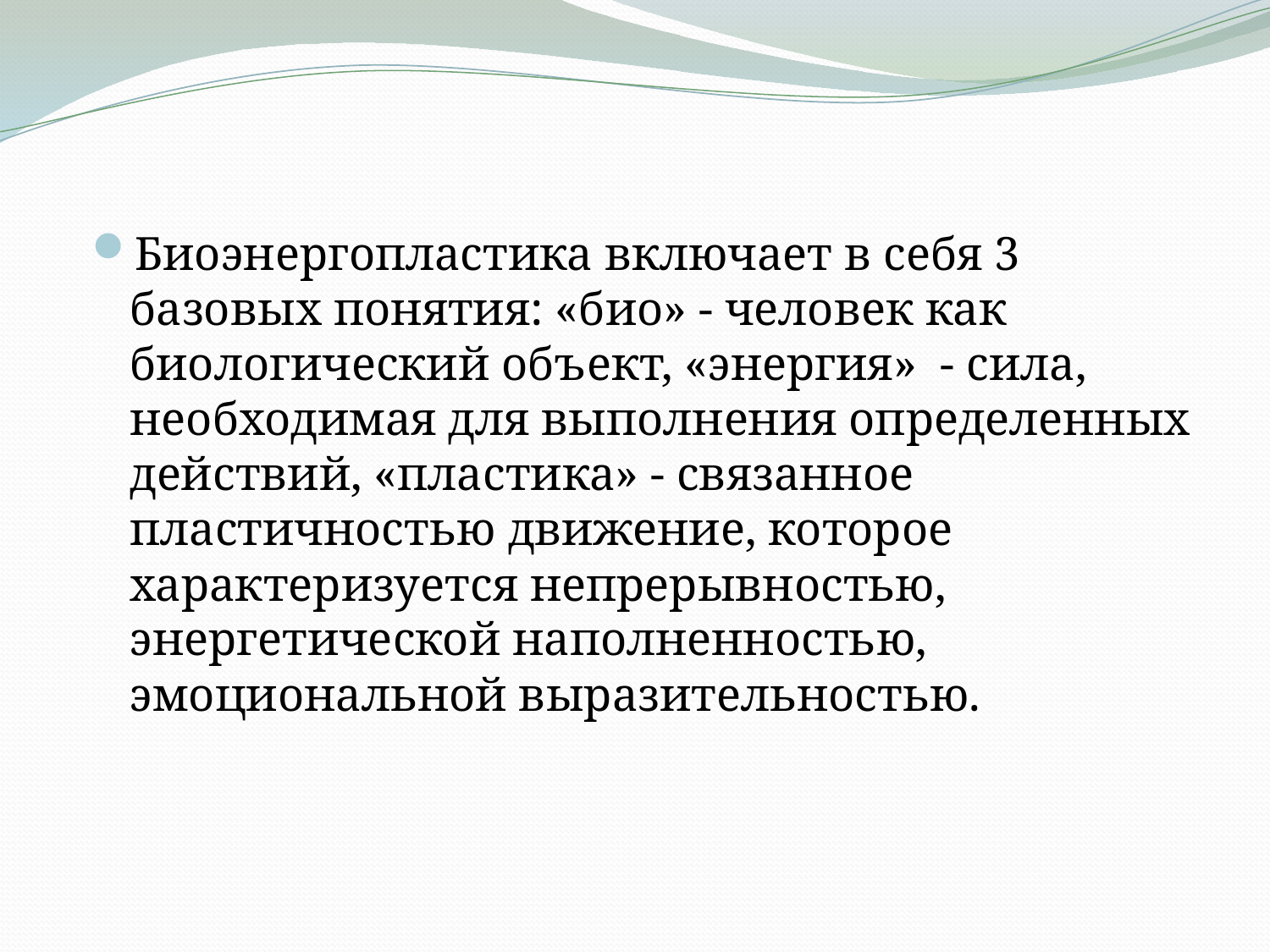

Биоэнергопластика включает в себя 3 базовых понятия: «био» - человек как биологический объект, «энергия»  - сила, необходимая для выполнения определенных действий, «пластика» - связанное пластичностью движение, которое характеризуется непрерывностью, энергетической наполненностью, эмоциональной выразительностью.